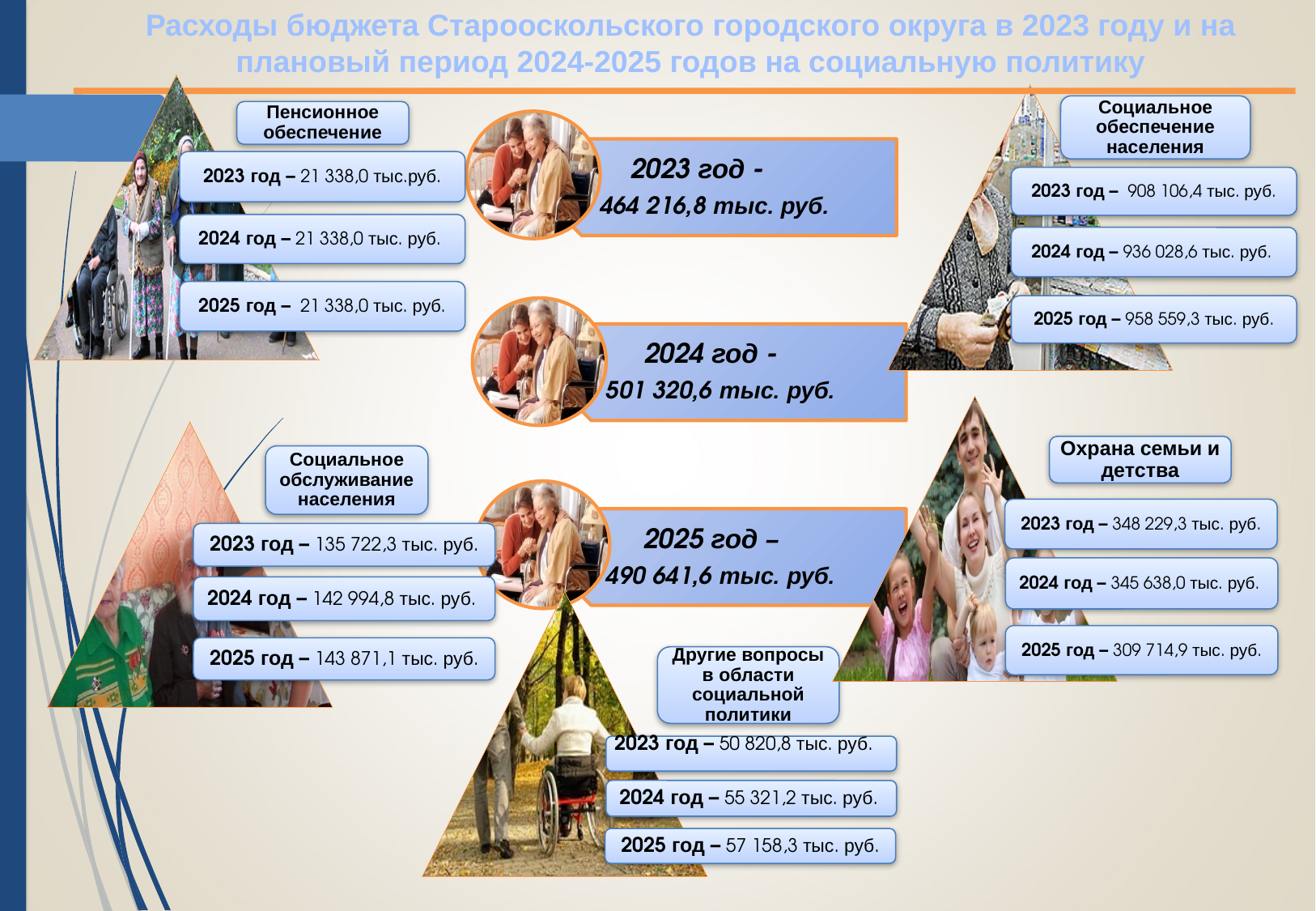

Расходы бюджета Старооскольского городского округа в 2023 году и на плановый период 2024-2025 годов на социальную политику

Пенсионное обеспечение
2023 год – 21 338,0 тыс.руб.
2024 год – 21 338,0 тыс. руб.
2025 год –  21 338,0 тыс. руб.

Социальное обеспечение населения
2023 год –  908 106,4 тыс. руб.
2024 год – 936 028,6 тыс. руб.
2025 год – 958 559,3 тыс. руб.

2023 год -
 1 464 216,8 тыс. руб.

2024 год -
1 501 320,6 тыс. руб.

2025 год –
1 490 641,6 тыс. руб.

Охрана семьи и детства
2023 год – 348 229,3 тыс. руб.
2024 год – 345 638,0 тыс. руб.
2025 год – 309 714,9 тыс. руб.

Социальное обслуживание населения
2023 год – 135 722,3 тыс. руб.
2024 год – 142 994,8 тыс. руб.
2025 год – 143 871,1 тыс. руб.

Другие вопросы в области социальной политики
2023 год – 50 820,8 тыс. руб.
2024 год – 55 321,2 тыс. руб.
2025 год – 57 158,3 тыс. руб.